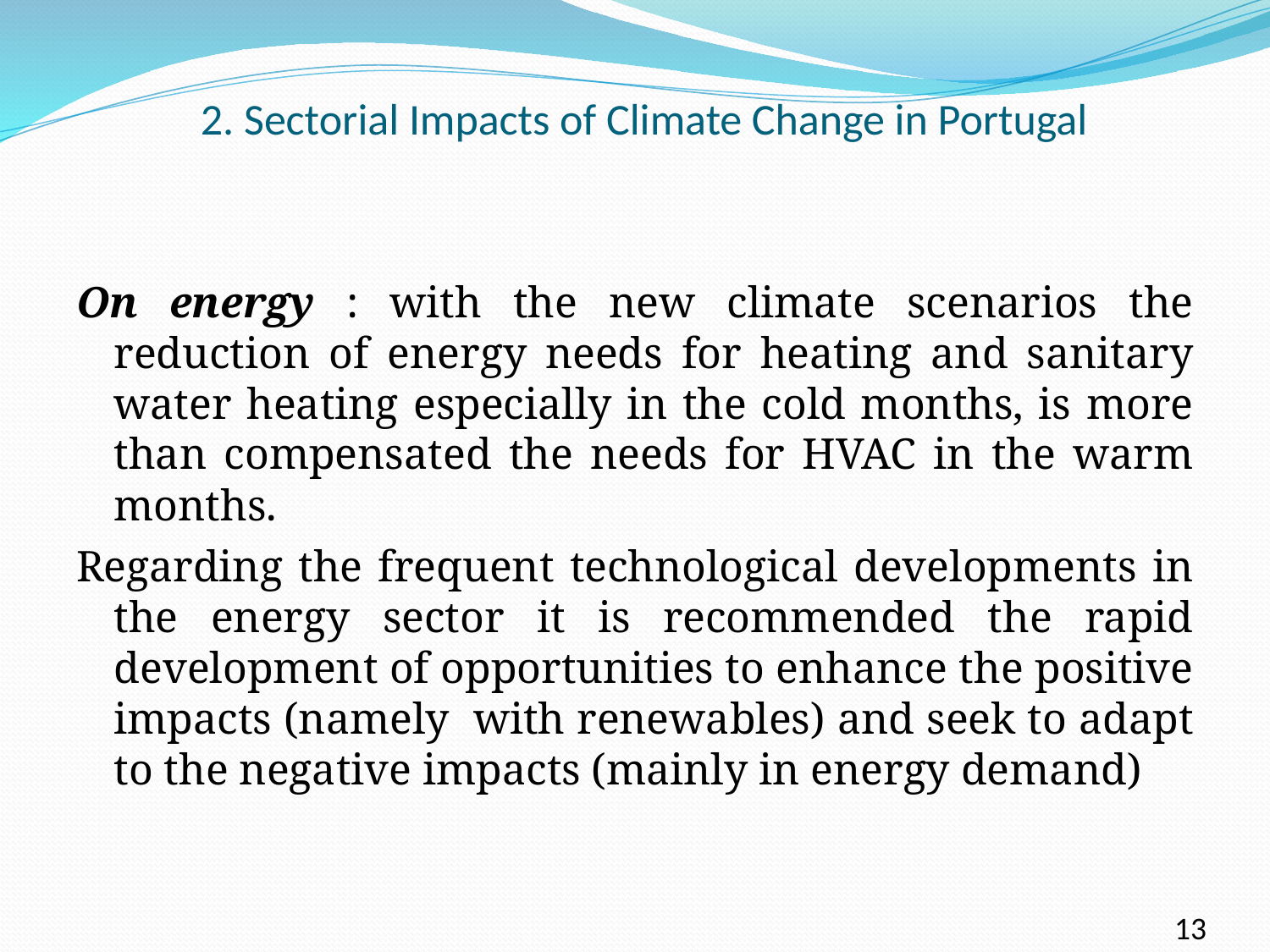

# 2. Sectorial Impacts of Climate Change in Portugal
On energy : with the new climate scenarios the reduction of energy needs for heating and sanitary water heating especially in the cold months, is more than compensated the needs for HVAC in the warm months.
Regarding the frequent technological developments in the energy sector it is recommended the rapid development of opportunities to enhance the positive impacts (namely  with renewables) and seek to adapt to the negative impacts (mainly in energy demand)

13